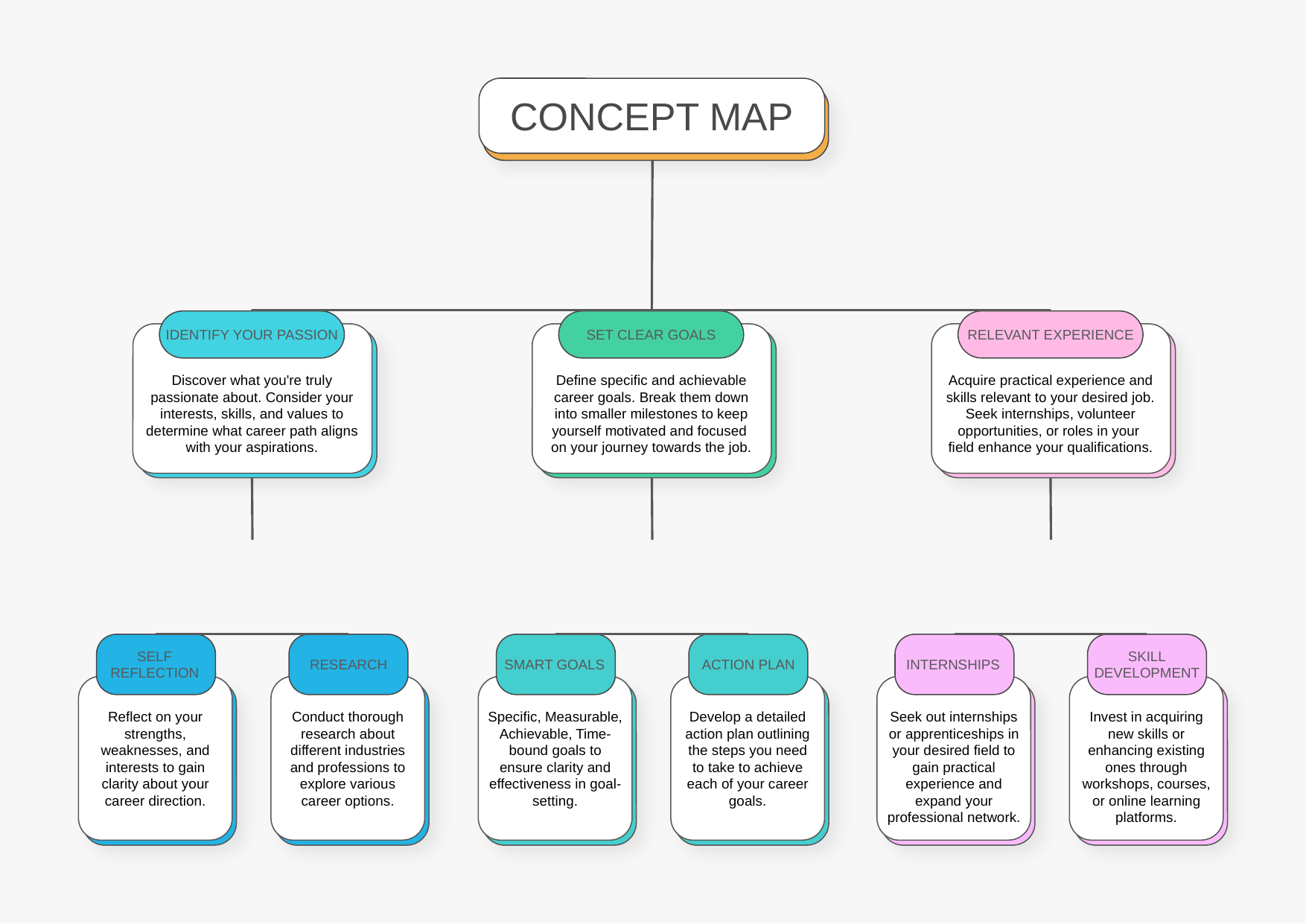

CONCEPT MAP

IDENTIFY YOUR PASSION

Discover what you're truly passionate about. Consider your interests, skills, and values to determine what career path aligns with your aspirations.

SET CLEAR GOALS

Define specific and achievable career goals. Break them down into smaller milestones to keep yourself motivated and focused
on your journey towards the job.

RELEVANT EXPERIENCE

Acquire practical experience and skills relevant to your desired job. Seek internships, volunteer opportunities, or roles in your
field enhance your qualifications.

SELF
REFLECTION

Reflect on your strengths, weaknesses, and interests to gain clarity about your career direction.

RESEARCH

Conduct thorough research about different industries and professions to explore various career options.

SMART GOALS

Specific, Measurable, Achievable, Time-bound goals to ensure clarity and effectiveness in goal-setting.

ACTION PLAN

Develop a detailed action plan outlining the steps you need to take to achieve each of your career goals.

INTERNSHIPS

Seek out internships or apprenticeships in your desired field to gain practical experience and expand your professional network.

SKILL
DEVELOPMENT

Invest in acquiring new skills or enhancing existing ones through workshops, courses, or online learning platforms.